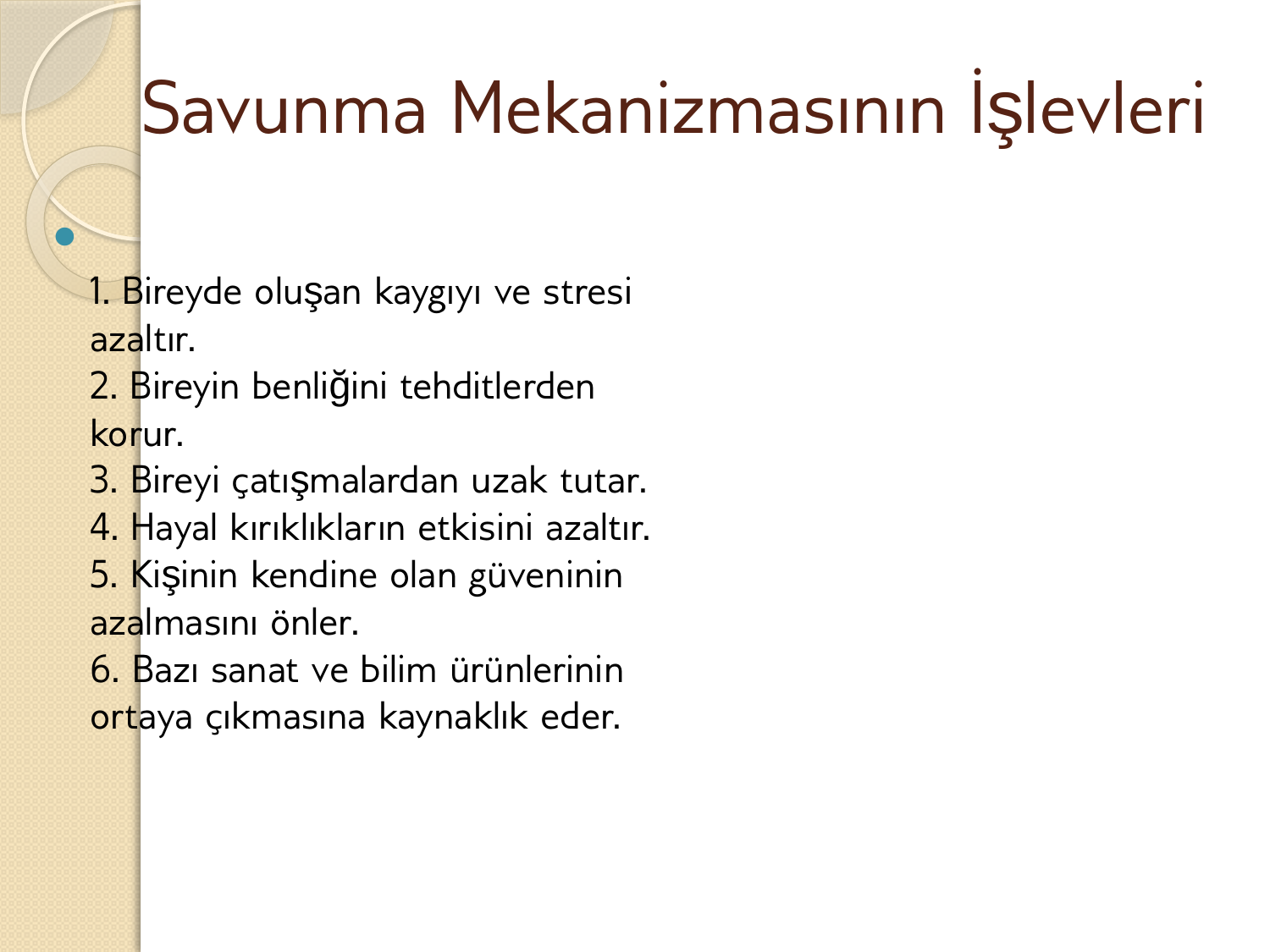

# Savunma Mekanizmasının İşlevleri
1. Bireyde oluşan kaygıyı ve stresi azaltır.
2. Bireyin benliğini tehditlerden korur.
3. Bireyi çatışmalardan uzak tutar.
4. Hayal kırıklıkların etkisini azaltır.
5. Kişinin kendine olan güveninin azalmasını önler.
6. Bazı sanat ve bilim ürünlerinin ortaya çıkmasına kaynaklık eder.